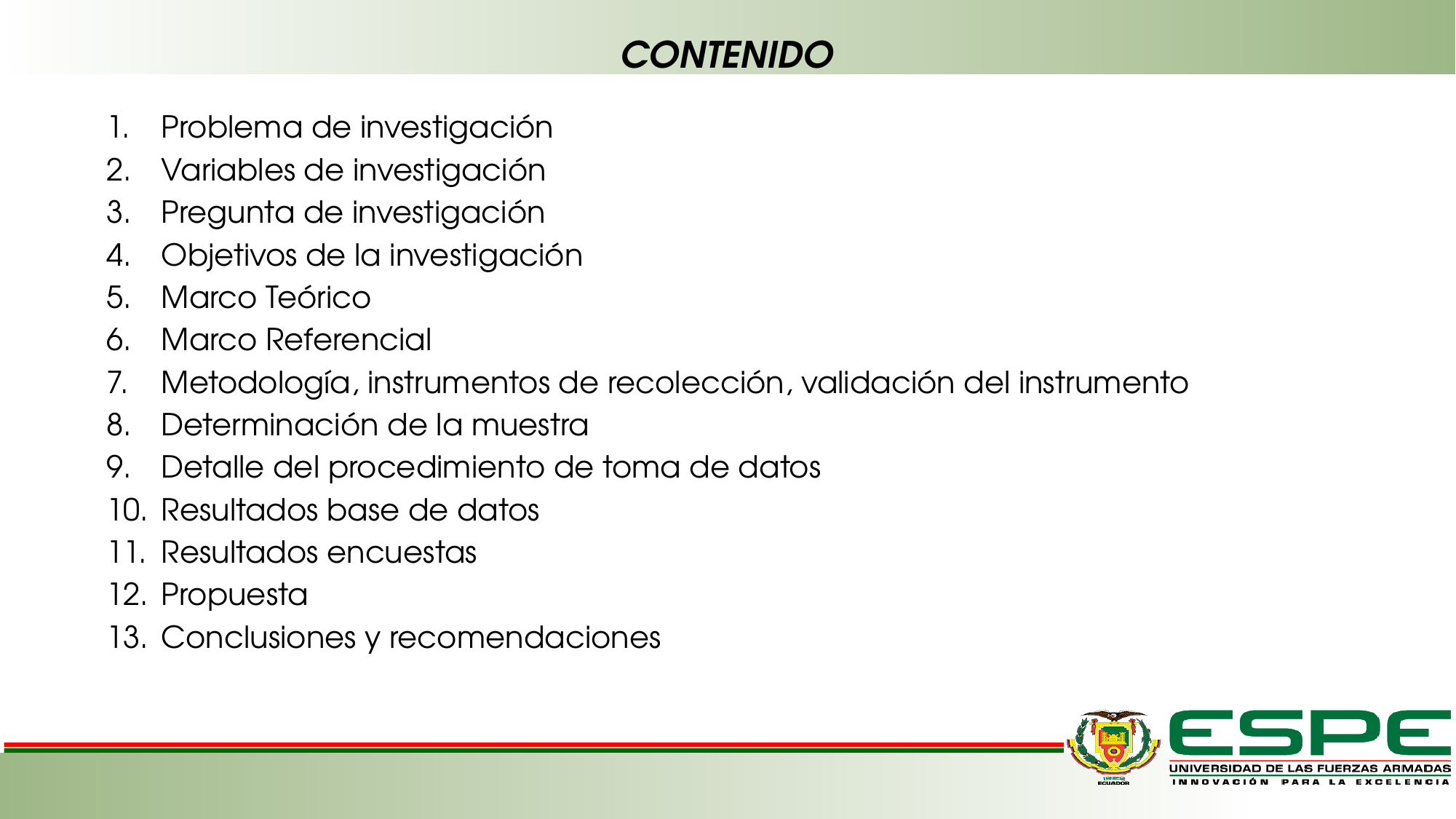

# CONTENIDO
Problema de investigación
Variables de investigación
Pregunta de investigación
Objetivos de la investigación
Marco Teórico
Marco Referencial
Metodología, instrumentos de recolección, validación del instrumento
Determinación de la muestra
Detalle del procedimiento de toma de datos
Resultados base de datos
Resultados encuestas
Propuesta
Conclusiones y recomendaciones